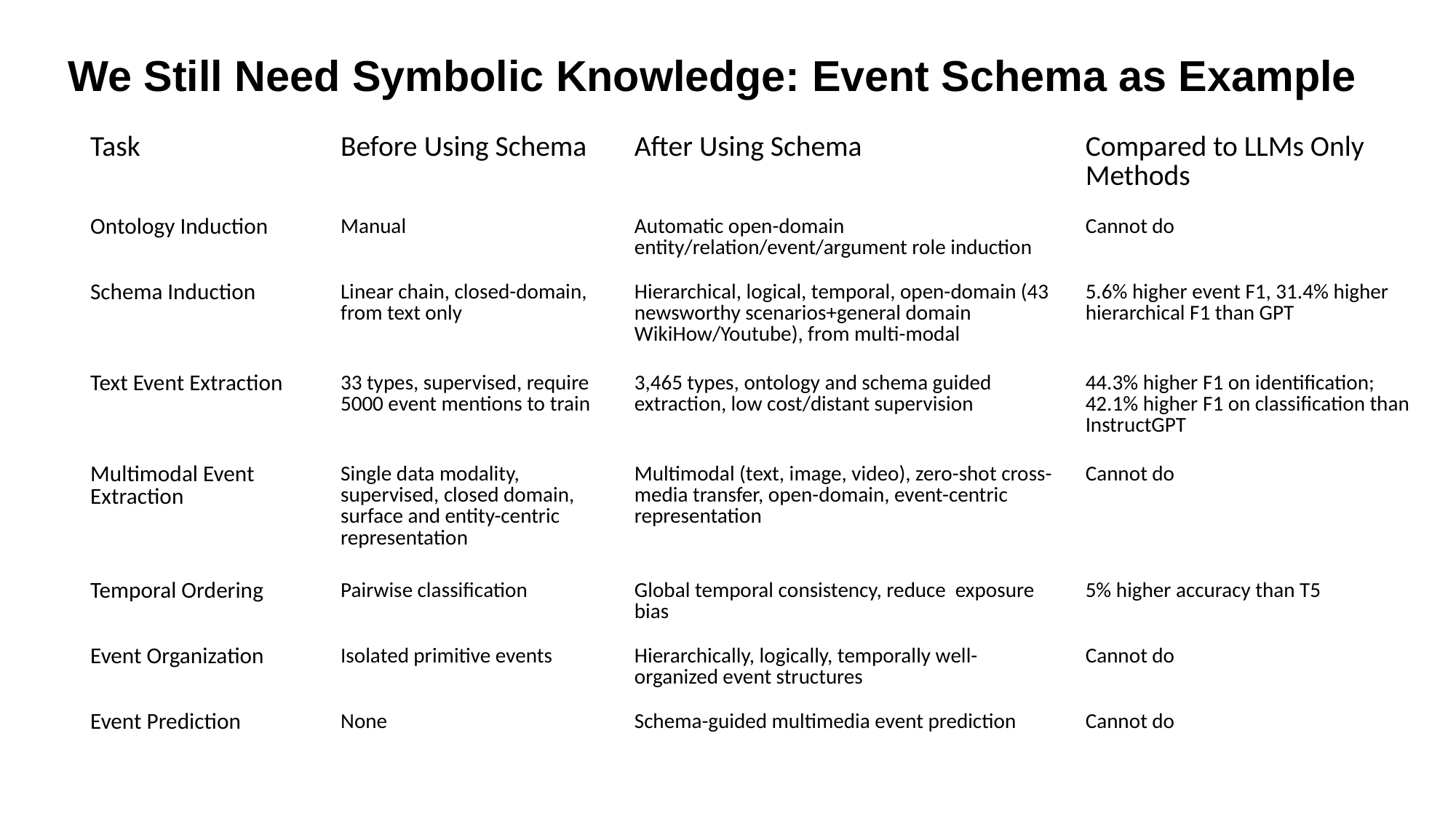

# We Still Need Symbolic Knowledge: Event Schema as Example
| Task | Before Using Schema | After Using Schema | Compared to LLMs Only Methods |
| --- | --- | --- | --- |
| Ontology Induction | Manual | Automatic open-domain entity/relation/event/argument role induction | Cannot do |
| Schema Induction | Linear chain, closed-domain, from text only | Hierarchical, logical, temporal, open-domain (43 newsworthy scenarios+general domain WikiHow/Youtube), from multi-modal | 5.6% higher event F1, 31.4% higher hierarchical F1 than GPT |
| Text Event Extraction | 33 types, supervised, require 5000 event mentions to train | 3,465 types, ontology and schema guided extraction, low cost/distant supervision | 44.3% higher F1 on identification; 42.1% higher F1 on classification than InstructGPT |
| Multimodal Event Extraction | Single data modality, supervised, closed domain, surface and entity-centric representation | Multimodal (text, image, video), zero-shot cross-media transfer, open-domain, event-centric representation | Cannot do |
| Temporal Ordering | Pairwise classification | Global temporal consistency, reduce exposure bias | 5% higher accuracy than T5 |
| Event Organization | Isolated primitive events | Hierarchically, logically, temporally well-organized event structures | Cannot do |
| Event Prediction | None | Schema-guided multimedia event prediction | Cannot do |